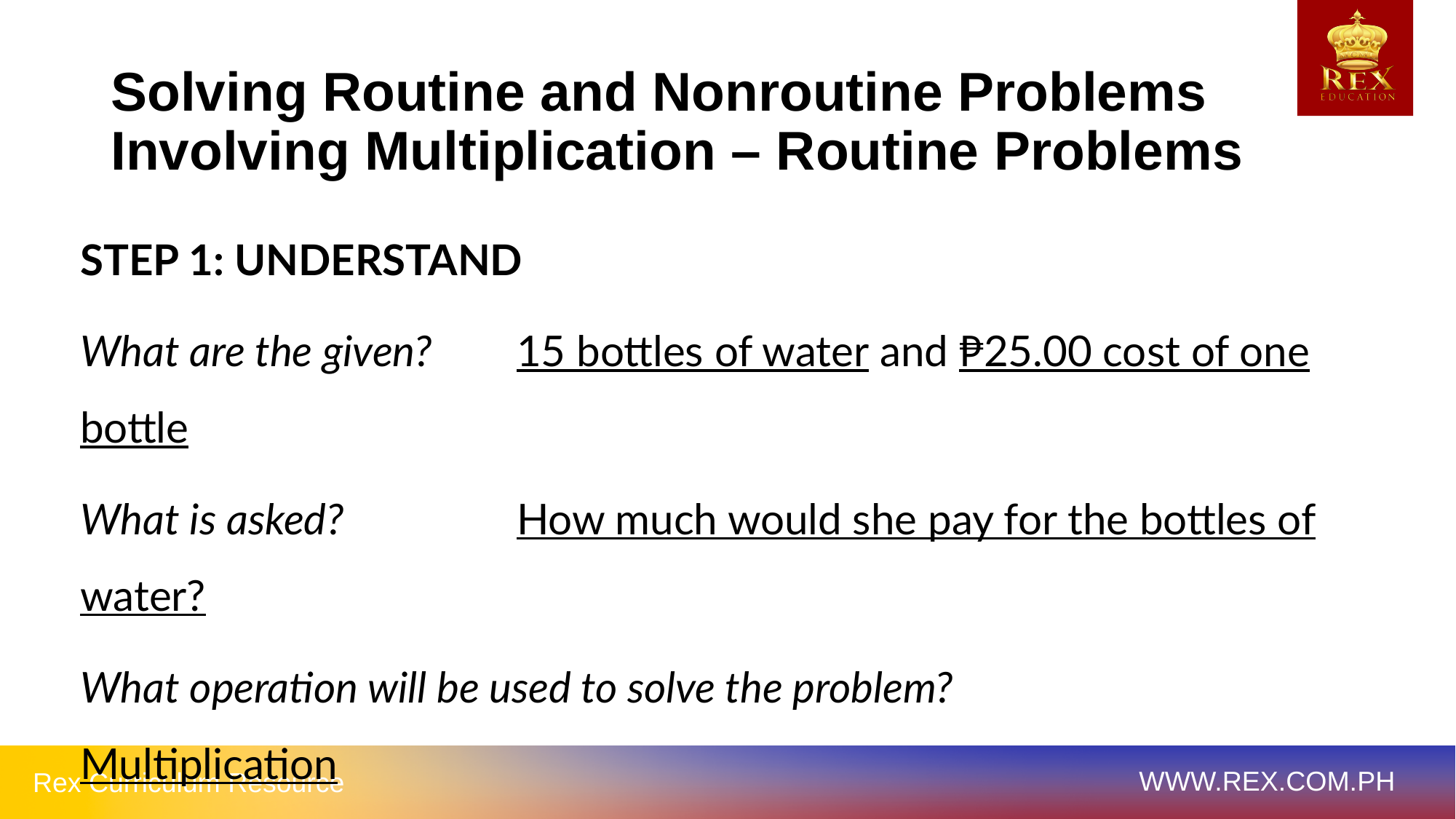

# Solving Routine and Nonroutine Problems Involving Multiplication – Routine Problems
STEP 1: UNDERSTAND
What are the given?	15 bottles of water and ₱25.00 cost of one bottle
What is asked?		How much would she pay for the bottles of water?
What operation will be used to solve the problem?		Multiplication